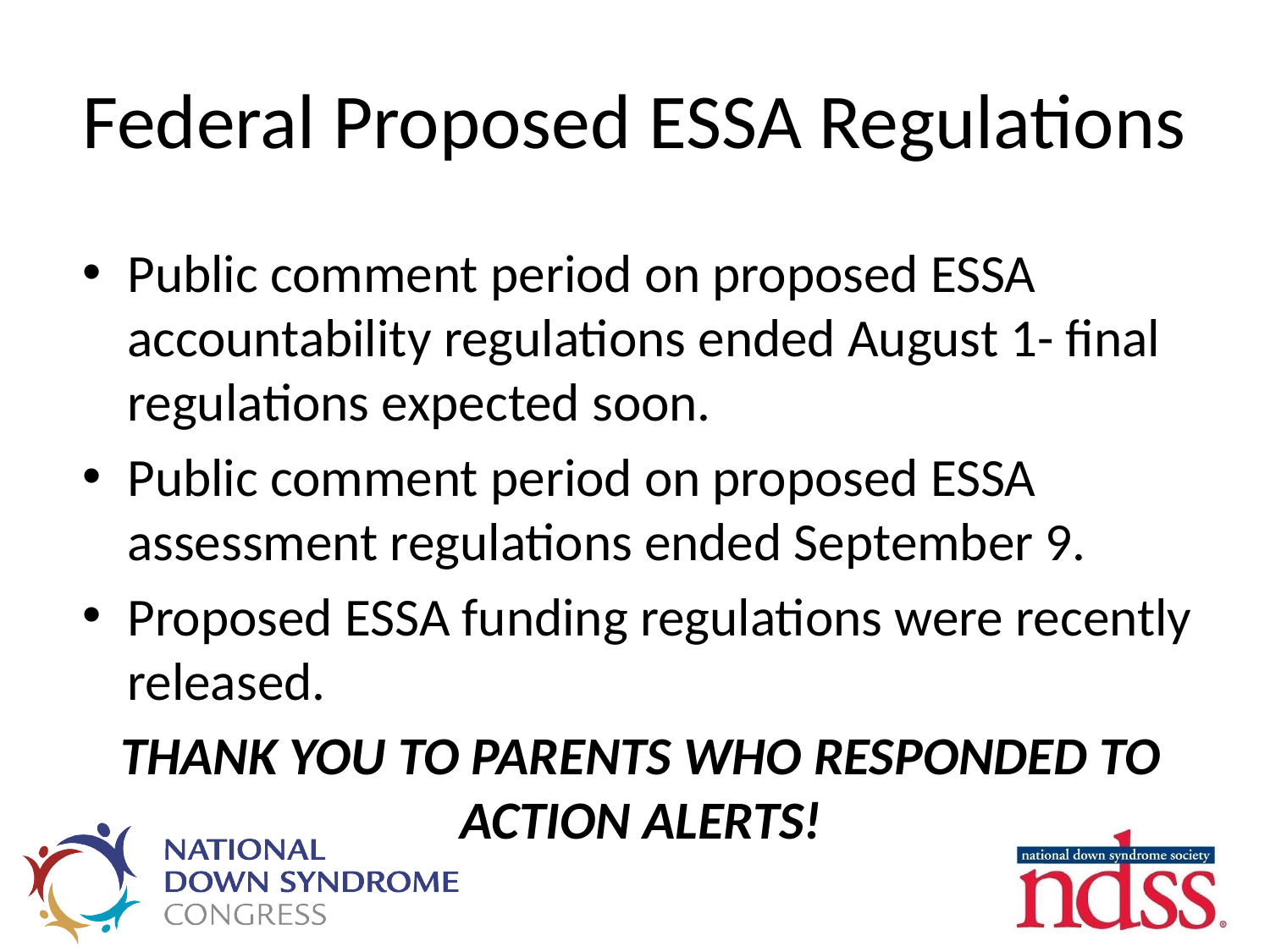

# Federal Proposed ESSA Regulations
Public comment period on proposed ESSA accountability regulations ended August 1- final regulations expected soon.
Public comment period on proposed ESSA assessment regulations ended September 9.
Proposed ESSA funding regulations were recently released.
THANK YOU TO PARENTS WHO RESPONDED TO ACTION ALERTS!